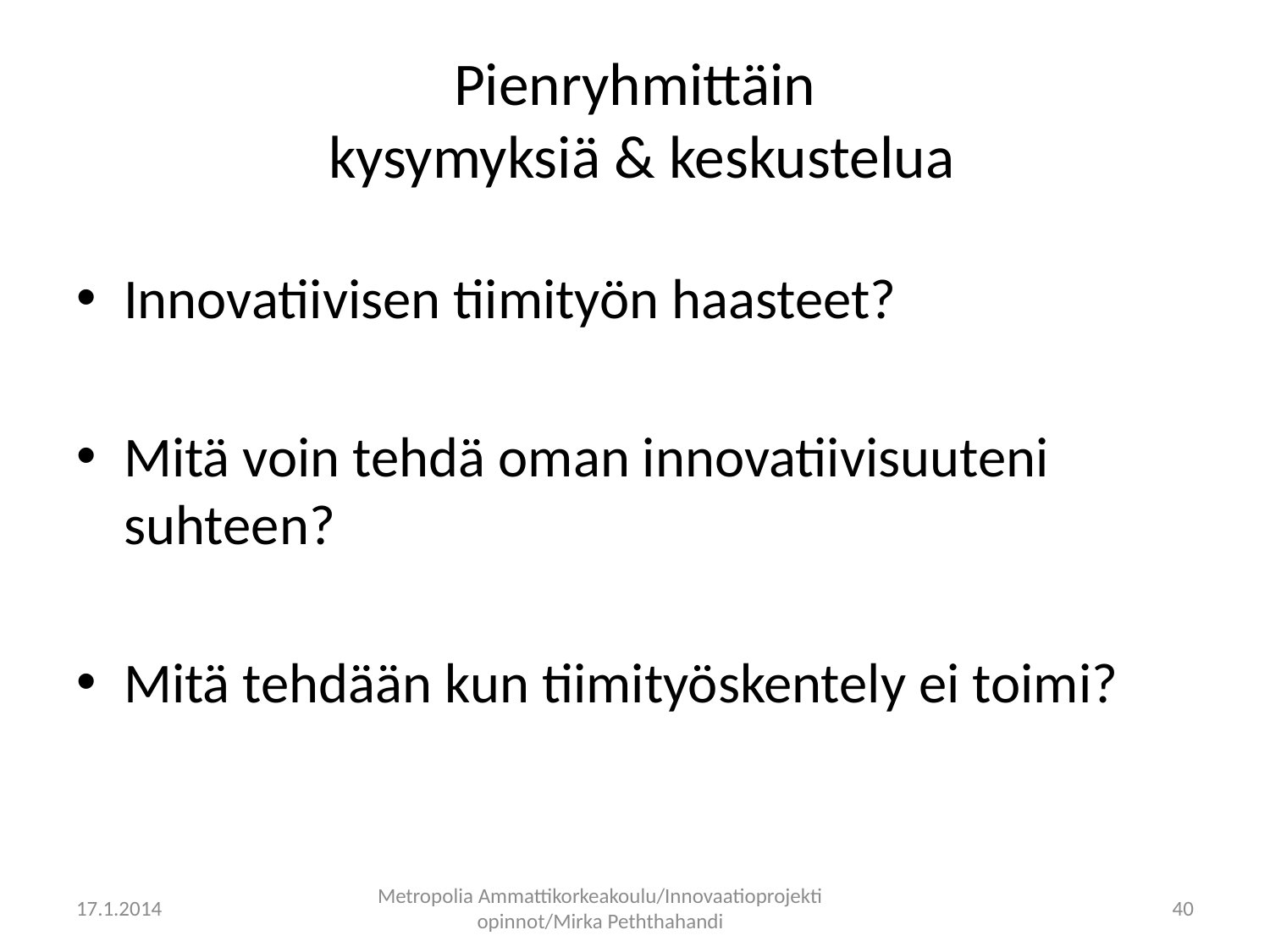

# Pienryhmittäin kysymyksiä & keskustelua
Innovatiivisen tiimityön haasteet?

Mitä voin tehdä oman innovatiivisuuteni suhteen?

Mitä tehdään kun tiimityöskentely ei toimi?

17.1.2014
Metropolia Ammattikorkeakoulu/Innovaatioprojekti opinnot/Mirka Peththahandi
40